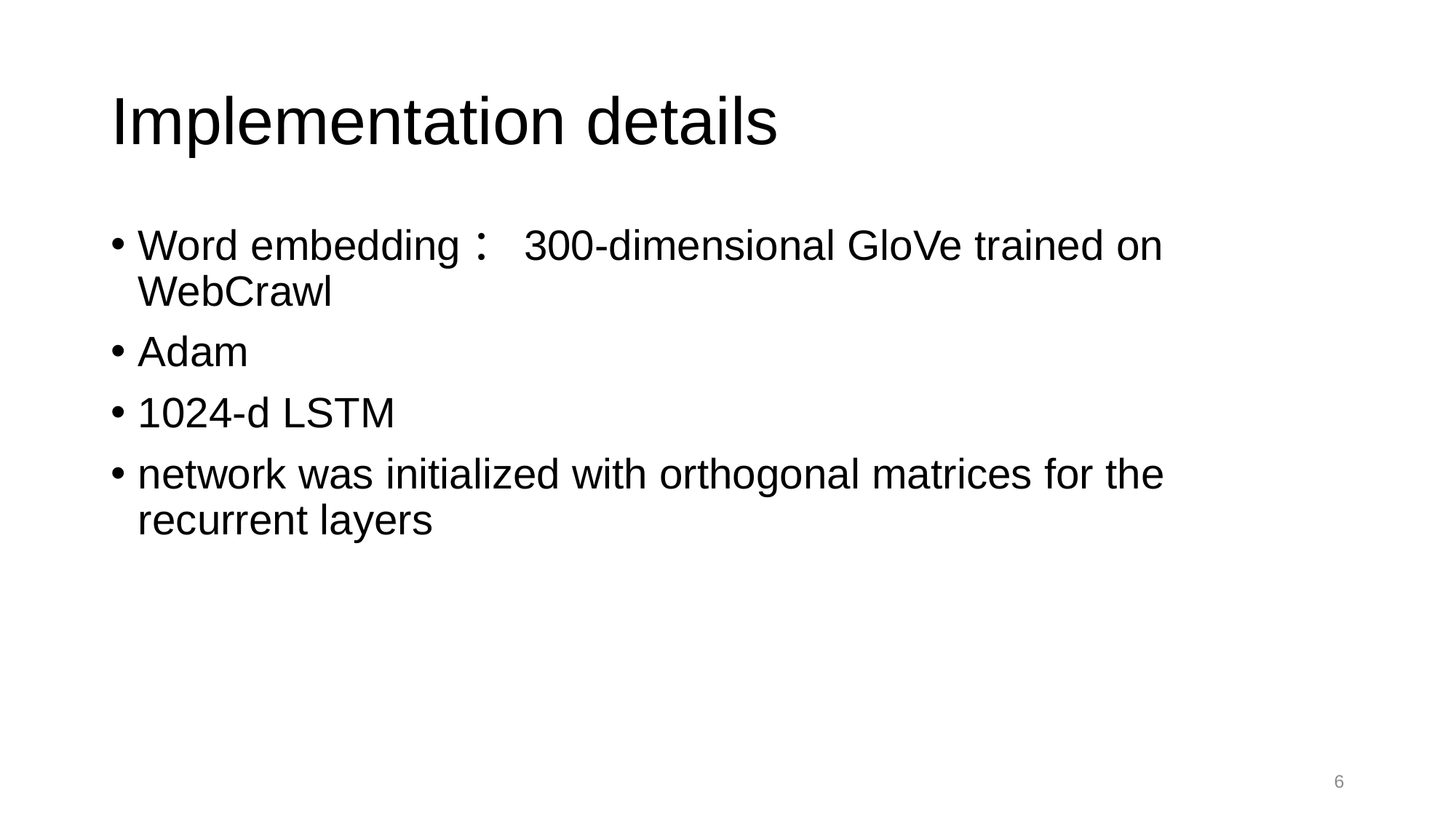

# Implementation details
Word embedding：300-dimensional GloVe trained on WebCrawl
Adam
1024-d LSTM
network was initialized with orthogonal matrices for the recurrent layers
6